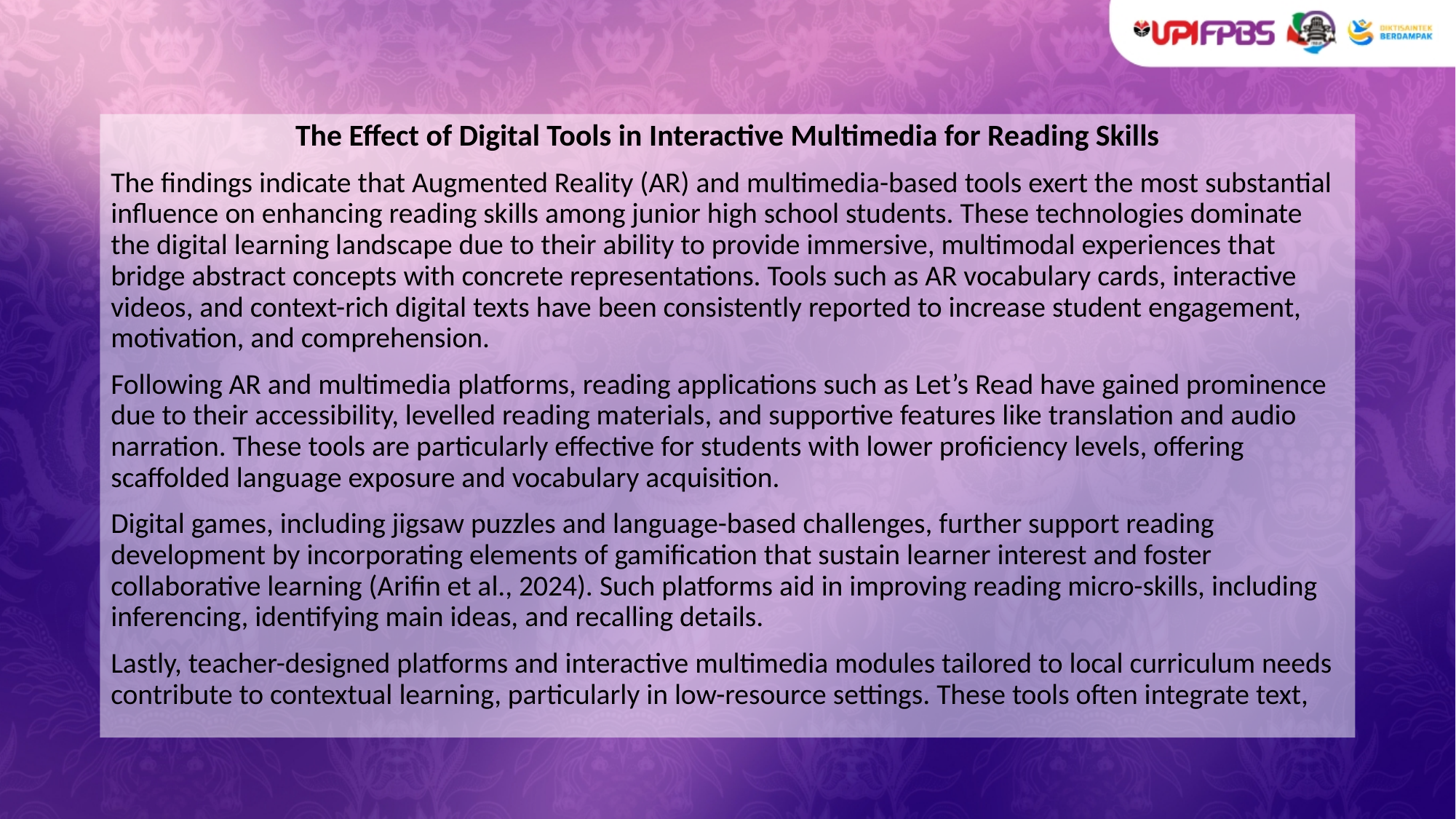

The Effect of Digital Tools in Interactive Multimedia for Reading Skills
The findings indicate that Augmented Reality (AR) and multimedia-based tools exert the most substantial influence on enhancing reading skills among junior high school students. These technologies dominate the digital learning landscape due to their ability to provide immersive, multimodal experiences that bridge abstract concepts with concrete representations. Tools such as AR vocabulary cards, interactive videos, and context-rich digital texts have been consistently reported to increase student engagement, motivation, and comprehension.
Following AR and multimedia platforms, reading applications such as Let’s Read have gained prominence due to their accessibility, levelled reading materials, and supportive features like translation and audio narration. These tools are particularly effective for students with lower proficiency levels, offering scaffolded language exposure and vocabulary acquisition.
Digital games, including jigsaw puzzles and language-based challenges, further support reading development by incorporating elements of gamification that sustain learner interest and foster collaborative learning (Arifin et al., 2024). Such platforms aid in improving reading micro-skills, including inferencing, identifying main ideas, and recalling details.
Lastly, teacher-designed platforms and interactive multimedia modules tailored to local curriculum needs contribute to contextual learning, particularly in low-resource settings. These tools often integrate text,